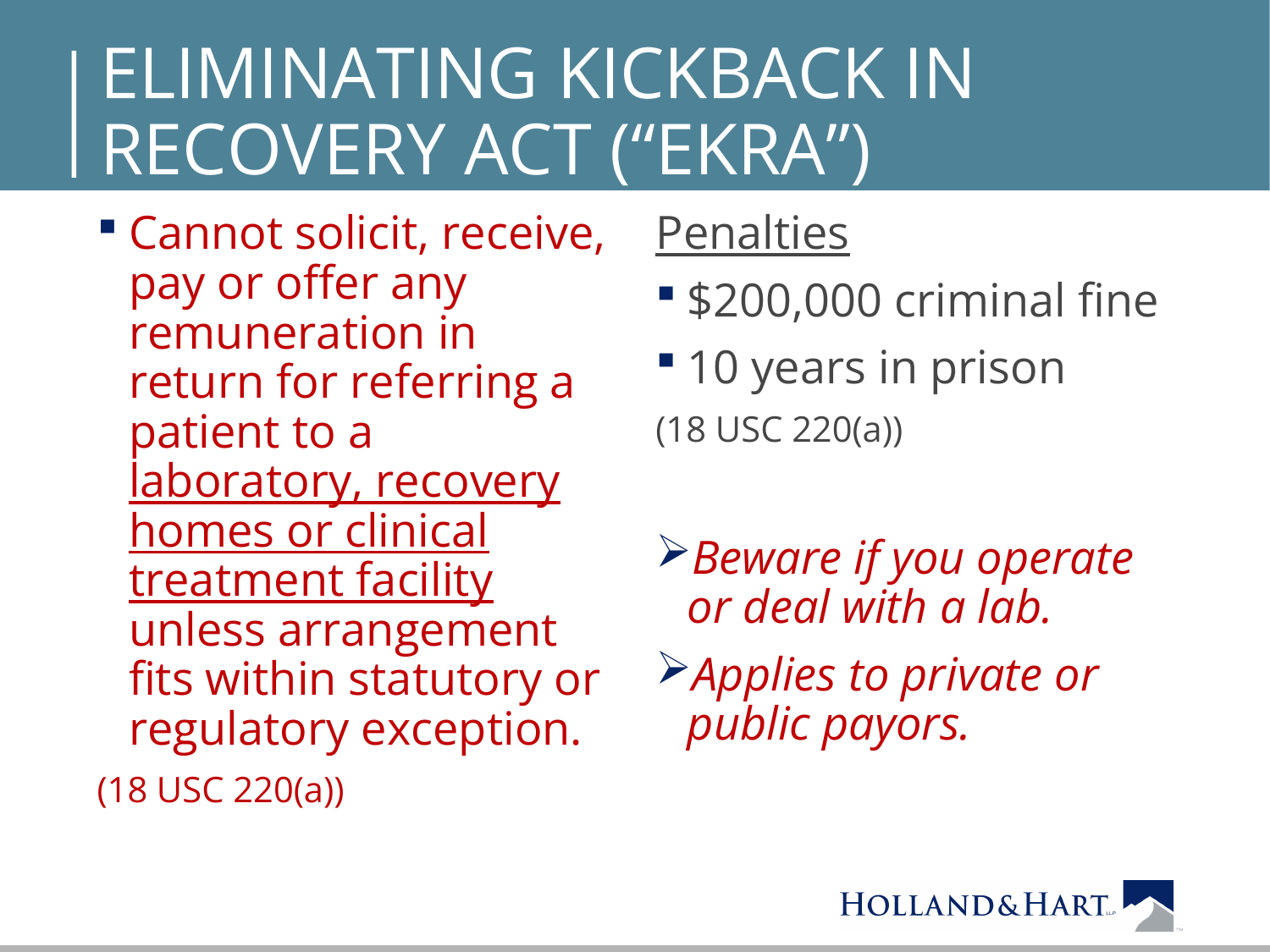

# Eliminating Kickback in Recovery Act (“EKRA”)
Cannot solicit, receive, pay or offer any remuneration in return for referring a patient to a laboratory, recovery homes or clinical treatment facility unless arrangement fits within statutory or regulatory exception.
(18 USC 220(a))
Penalties
$200,000 criminal fine
10 years in prison
(18 USC 220(a))

Beware if you operate or deal with a lab.
Applies to private or public payors.